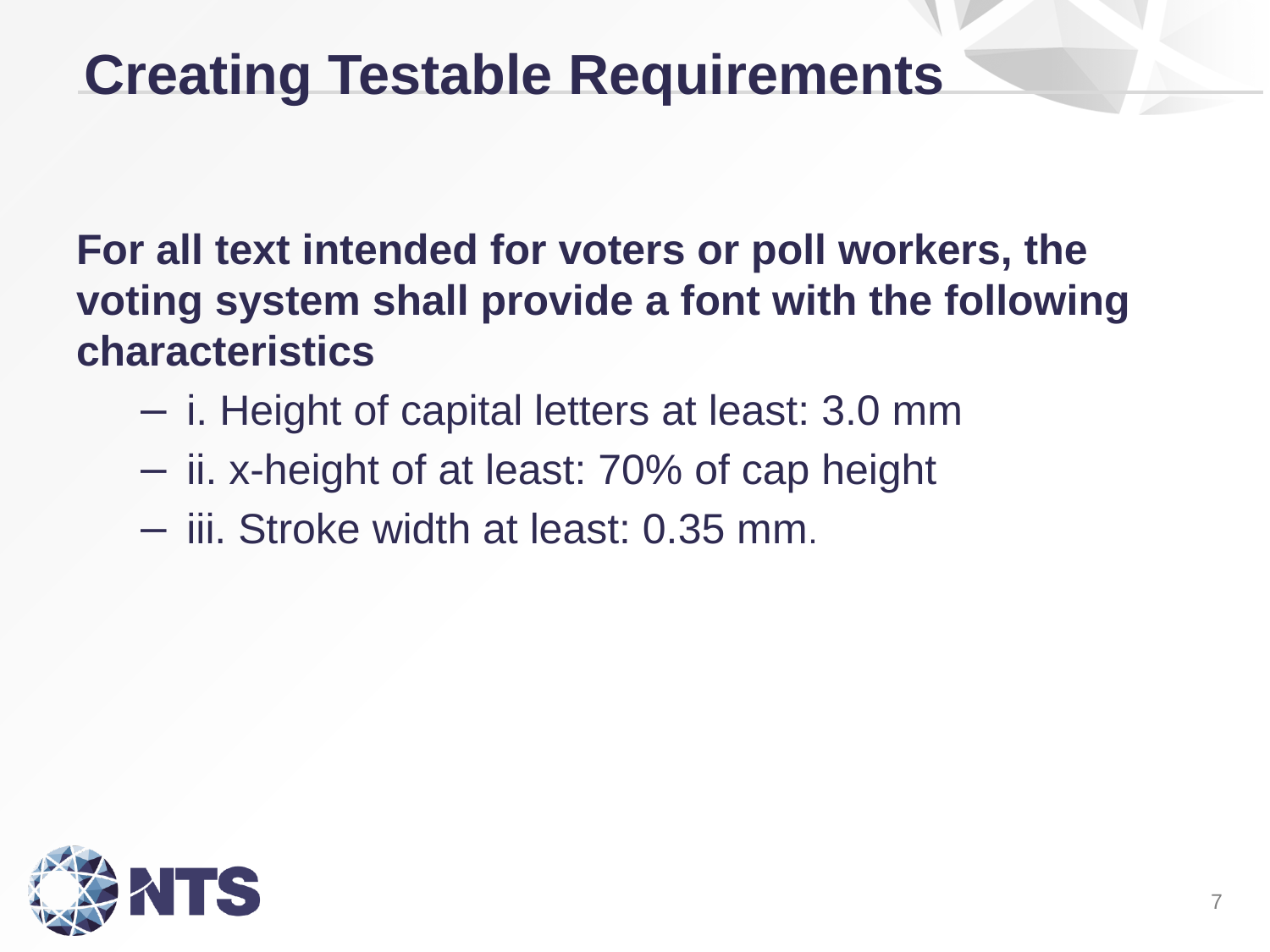

# Creating Testable Requirements
For all text intended for voters or poll workers, the voting system shall provide a font with the following characteristics
i. Height of capital letters at least: 3.0 mm
ii. x-height of at least: 70% of cap height
iii. Stroke width at least: 0.35 mm.

### Chart

| Category |
|---|
7